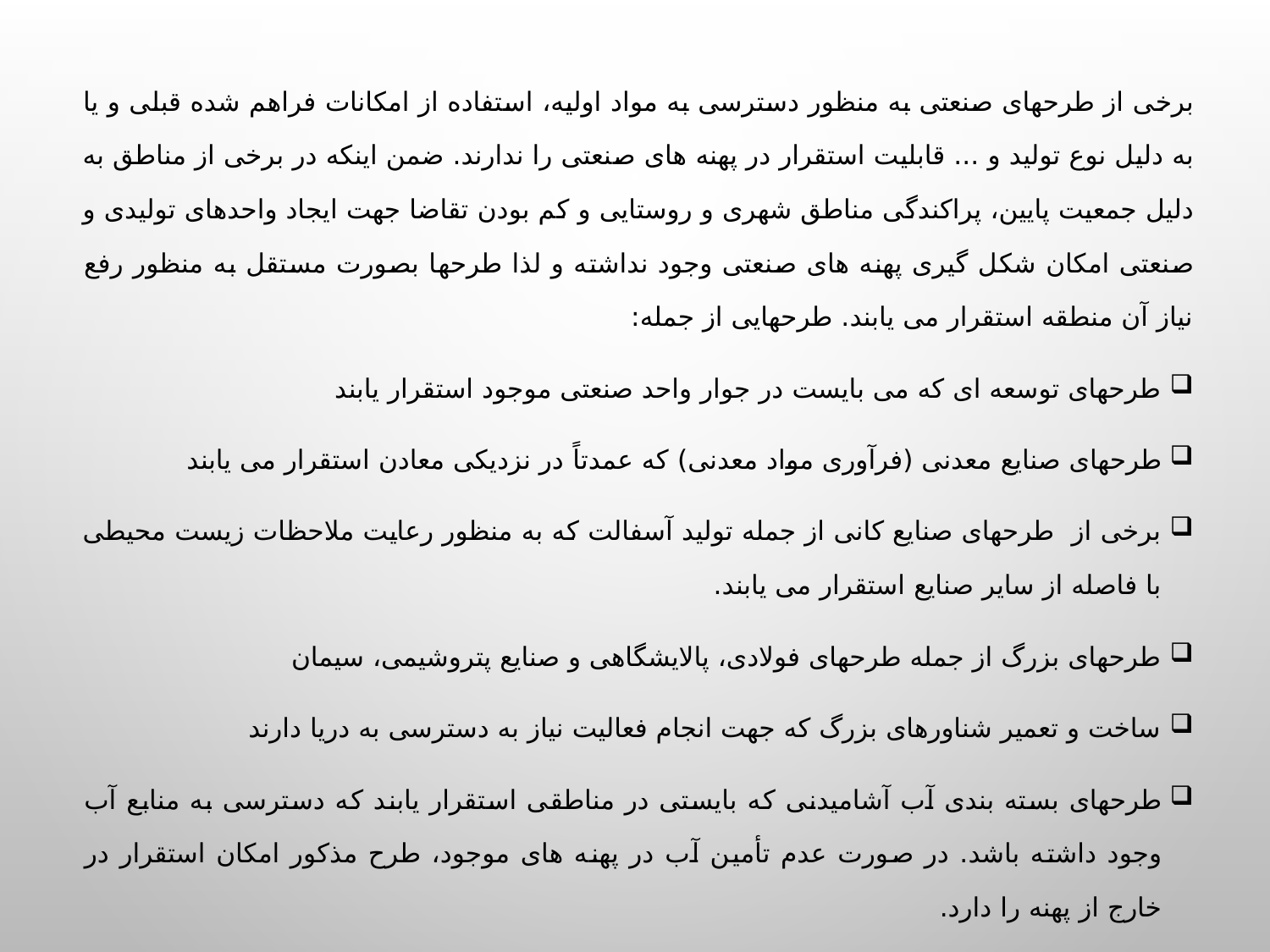

برخی از طرحهای صنعتی به منظور دسترسی به مواد اولیه، استفاده از امکانات فراهم شده قبلی و یا به دلیل نوع تولید و ... قابلیت استقرار در پهنه های صنعتی را ندارند. ضمن اینکه در برخی از مناطق به دلیل جمعیت پایین، پراکندگی مناطق شهری و روستایی و کم بودن تقاضا جهت ایجاد واحدهای تولیدی و صنعتی امکان شکل گیری پهنه های صنعتی وجود نداشته و لذا طرحها بصورت مستقل به منظور رفع نیاز آن منطقه استقرار می یابند. طرحهایی از جمله:
طرحهای توسعه ای که می بایست در جوار واحد صنعتی موجود استقرار یابند
طرحهای صنایع معدنی (فرآوری مواد معدنی) که عمدتاً در نزدیکی معادن استقرار می یابند
برخی از  طرحهای صنایع کانی از جمله تولید آسفالت که به منظور رعایت ملاحظات زیست محیطی با فاصله از سایر صنایع استقرار می یابند.
طرحهای بزرگ از جمله طرحهای فولادی، پالایشگاهی و صنایع پتروشیمی، سیمان
ساخت و تعمیر شناورهای بزرگ که جهت انجام فعالیت نیاز به دسترسی به دریا دارند
طرحهای بسته بندی آب آشامیدنی که بایستی در مناطقی استقرار یابند که دسترسی به منابع آب وجود داشته باشد. در صورت عدم تأمین آب در پهنه های موجود، طرح مذکور امکان استقرار در خارج از پهنه را دارد.
در ادامه فهرست گروه های صنعتی که قابلیت استقرار در پهنه صنعتی را ندارند اعلام می گردد: